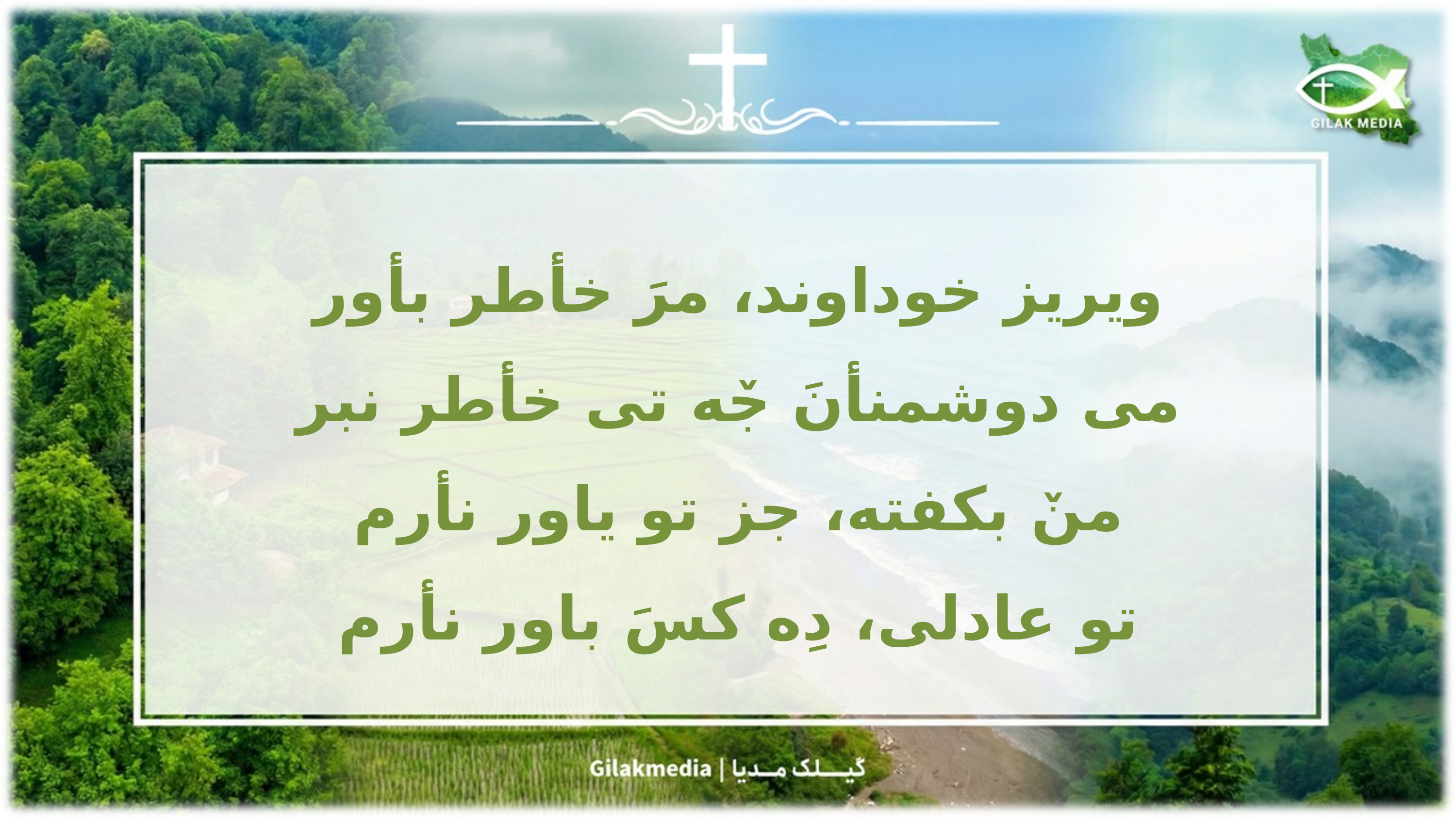

ویریز خوداوند، مرَ خأطر بأور
می دوشمنأنَ جٚه تی خأطر نبر
منٚ بکفته، جز تو یاور نأرم
تو عادلی، دِه کسَ باور نأرم